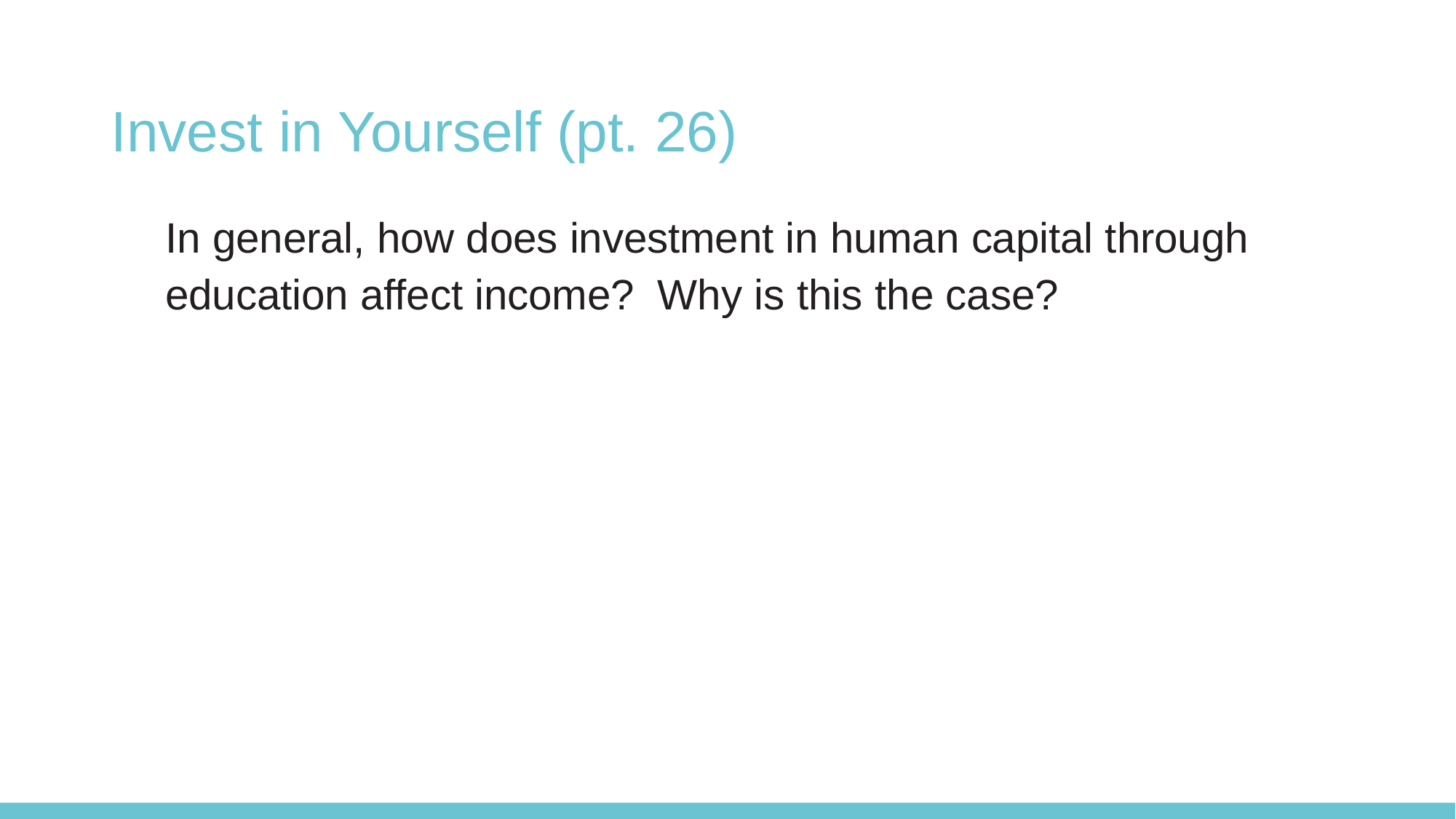

# Invest in Yourself (pt. 26)
In general, how does investment in human capital through education affect income?  Why is this the case?